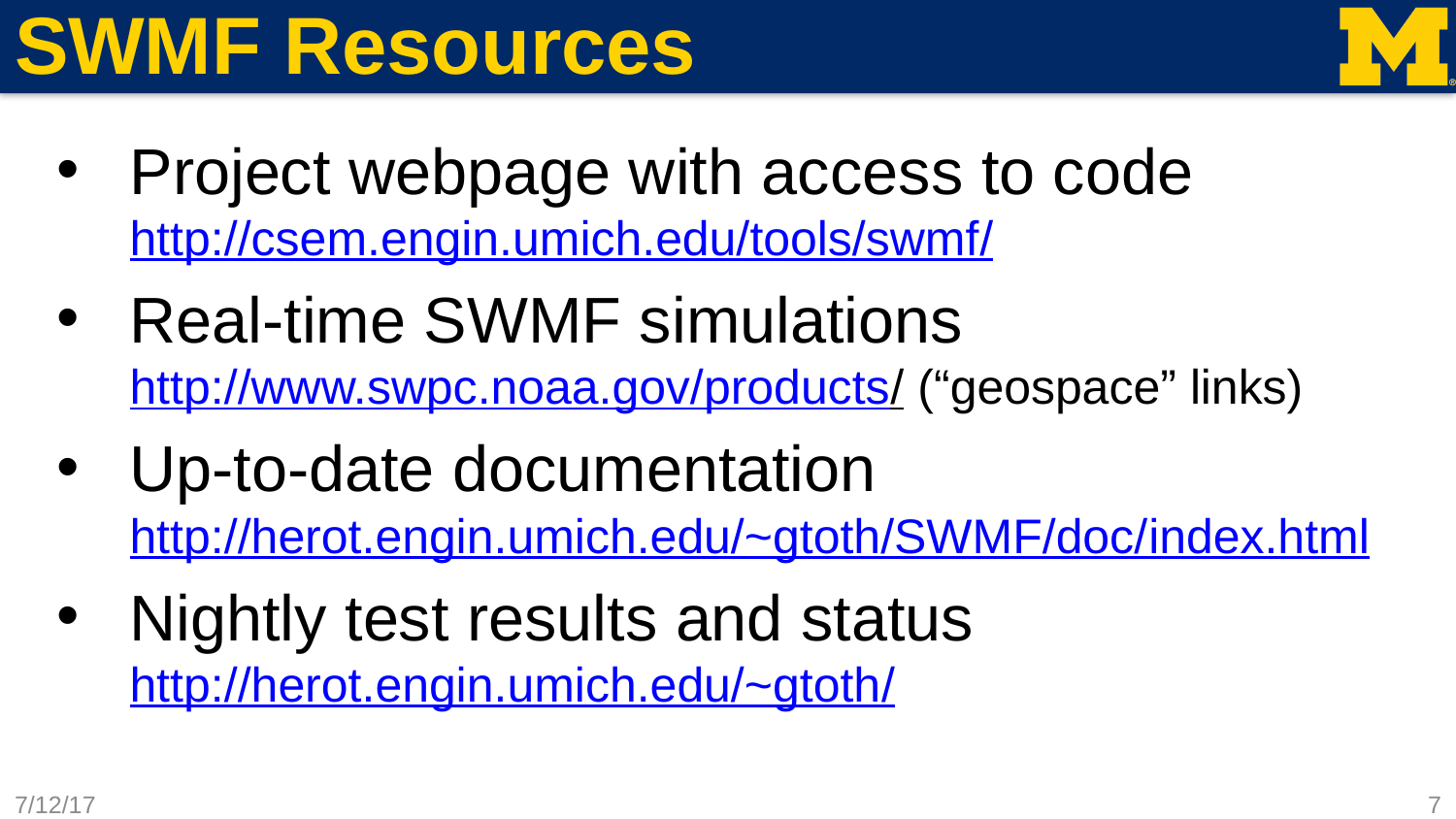

# SWMF Resources
Project webpage with access to code
http://csem.engin.umich.edu/tools/swmf/
Real-time SWMF simulations
http://www.swpc.noaa.gov/products/ (“geospace” links)
Up-to-date documentation
http://herot.engin.umich.edu/~gtoth/SWMF/doc/index.html
Nightly test results and status
http://herot.engin.umich.edu/~gtoth/
7/12/17
7